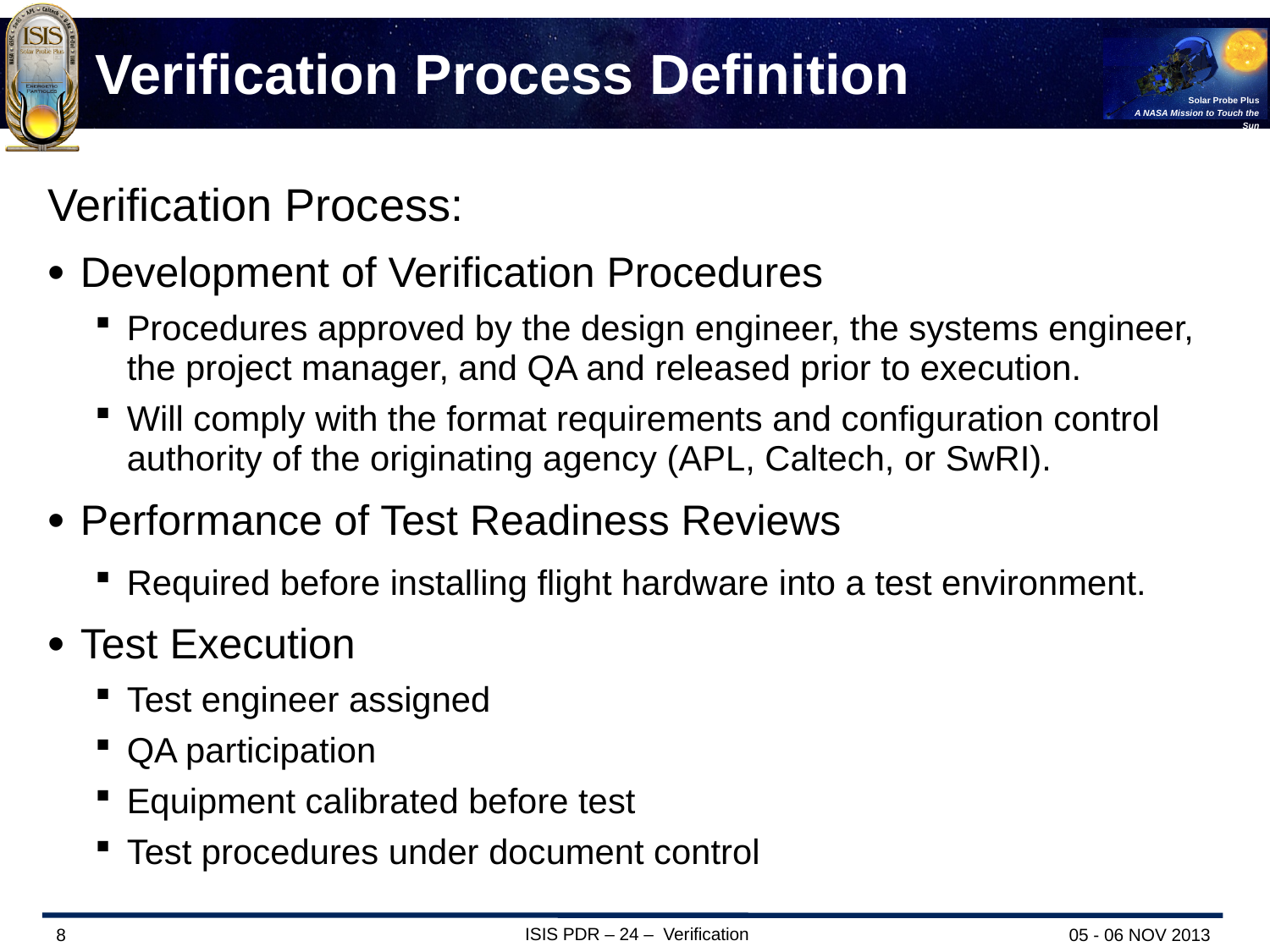

# Verification Process Definition
Verification Process:
Development of Verification Procedures
Procedures approved by the design engineer, the systems engineer, the project manager, and QA and released prior to execution.
Will comply with the format requirements and configuration control authority of the originating agency (APL, Caltech, or SwRI).
Performance of Test Readiness Reviews
Required before installing flight hardware into a test environment.
Test Execution
Test engineer assigned
QA participation
Equipment calibrated before test
Test procedures under document control